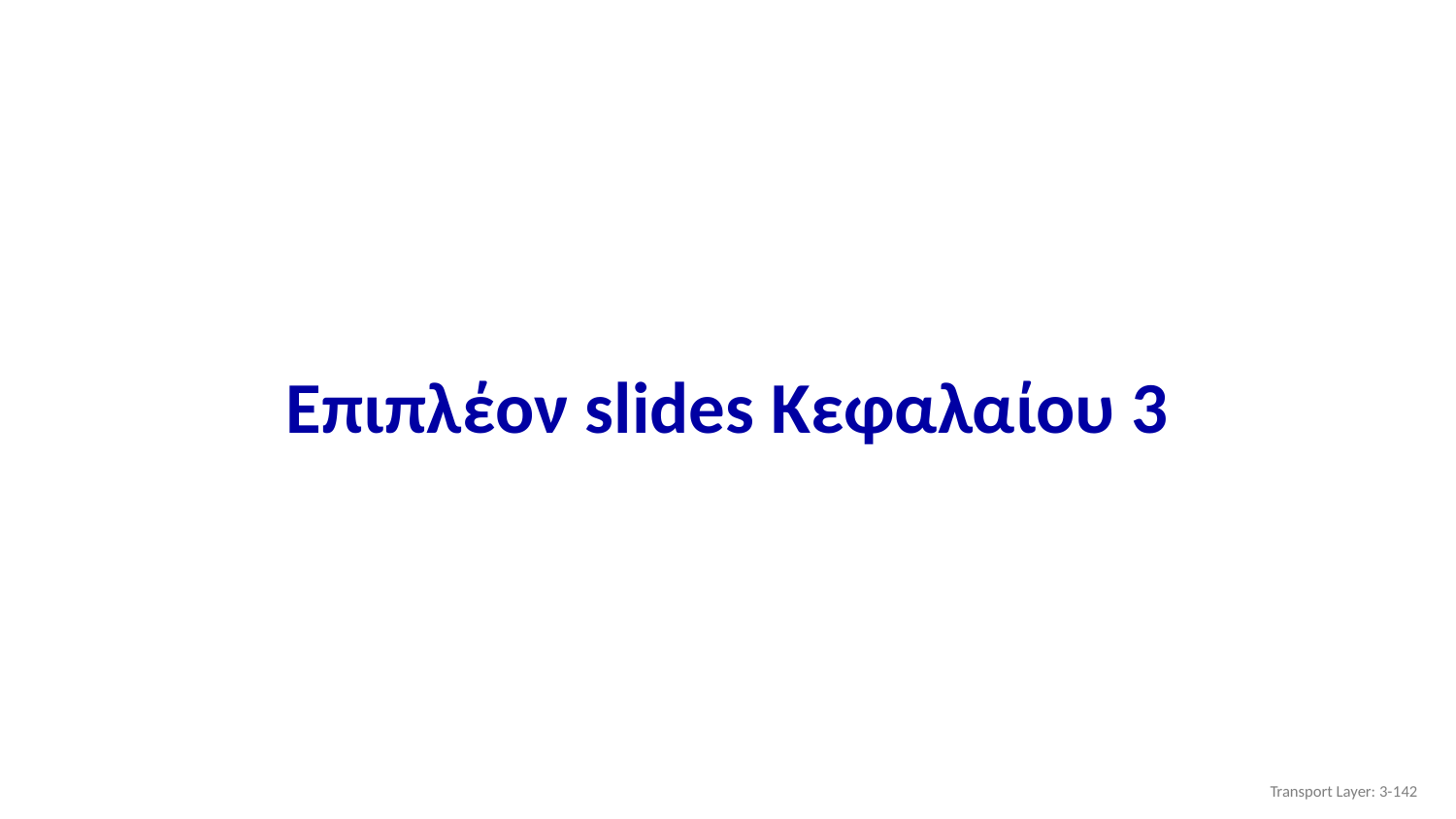

# Επιπλέον slides Κεφαλαίου 3
Transport Layer: 3-142